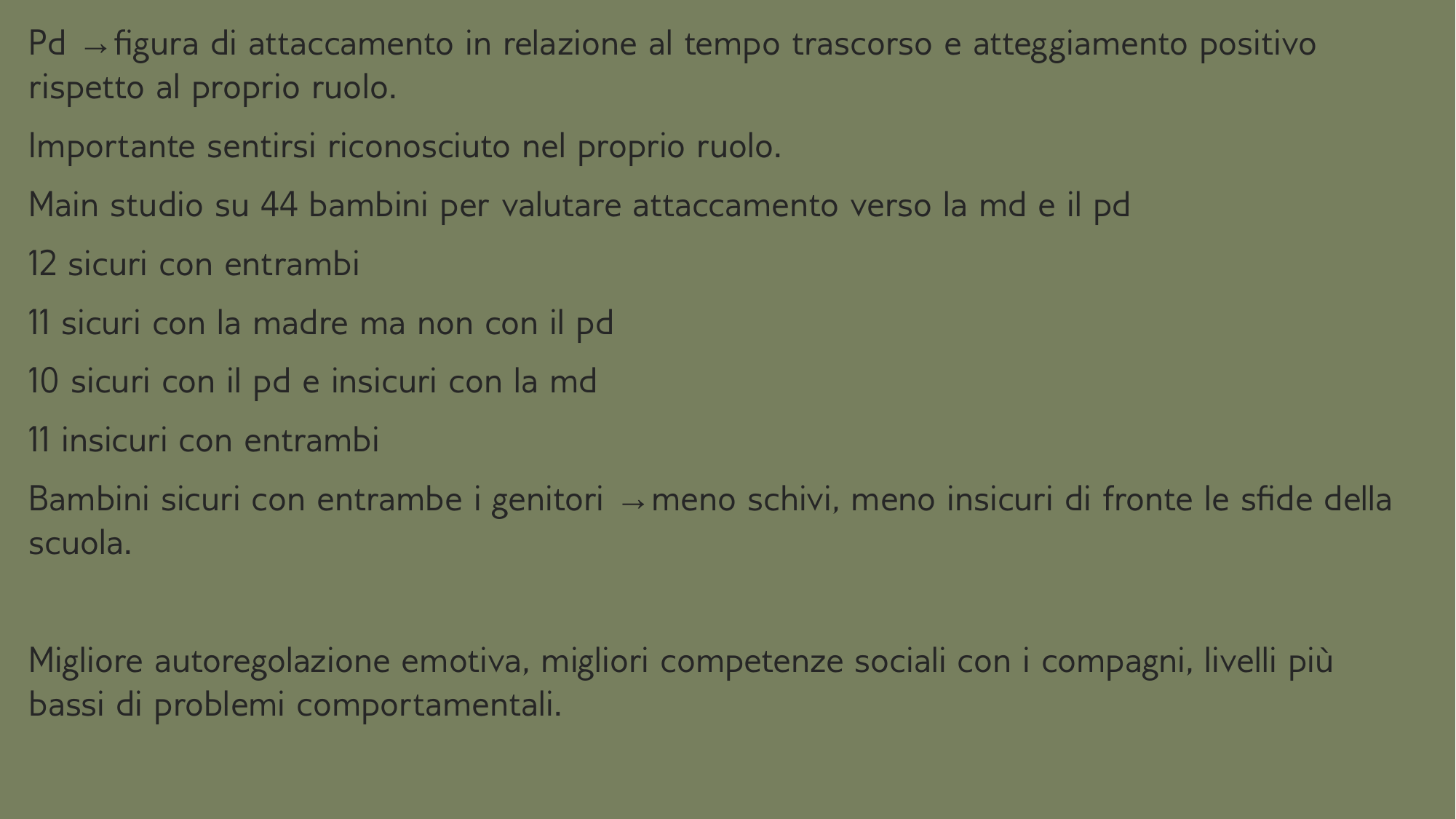

Pd →figura di attaccamento in relazione al tempo trascorso e atteggiamento positivo rispetto al proprio ruolo.
Importante sentirsi riconosciuto nel proprio ruolo.
Main studio su 44 bambini per valutare attaccamento verso la md e il pd
12 sicuri con entrambi
11 sicuri con la madre ma non con il pd
10 sicuri con il pd e insicuri con la md
11 insicuri con entrambi
Bambini sicuri con entrambe i genitori →meno schivi, meno insicuri di fronte le sfide della scuola.

Migliore autoregolazione emotiva, migliori competenze sociali con i compagni, livelli più bassi di problemi comportamentali.